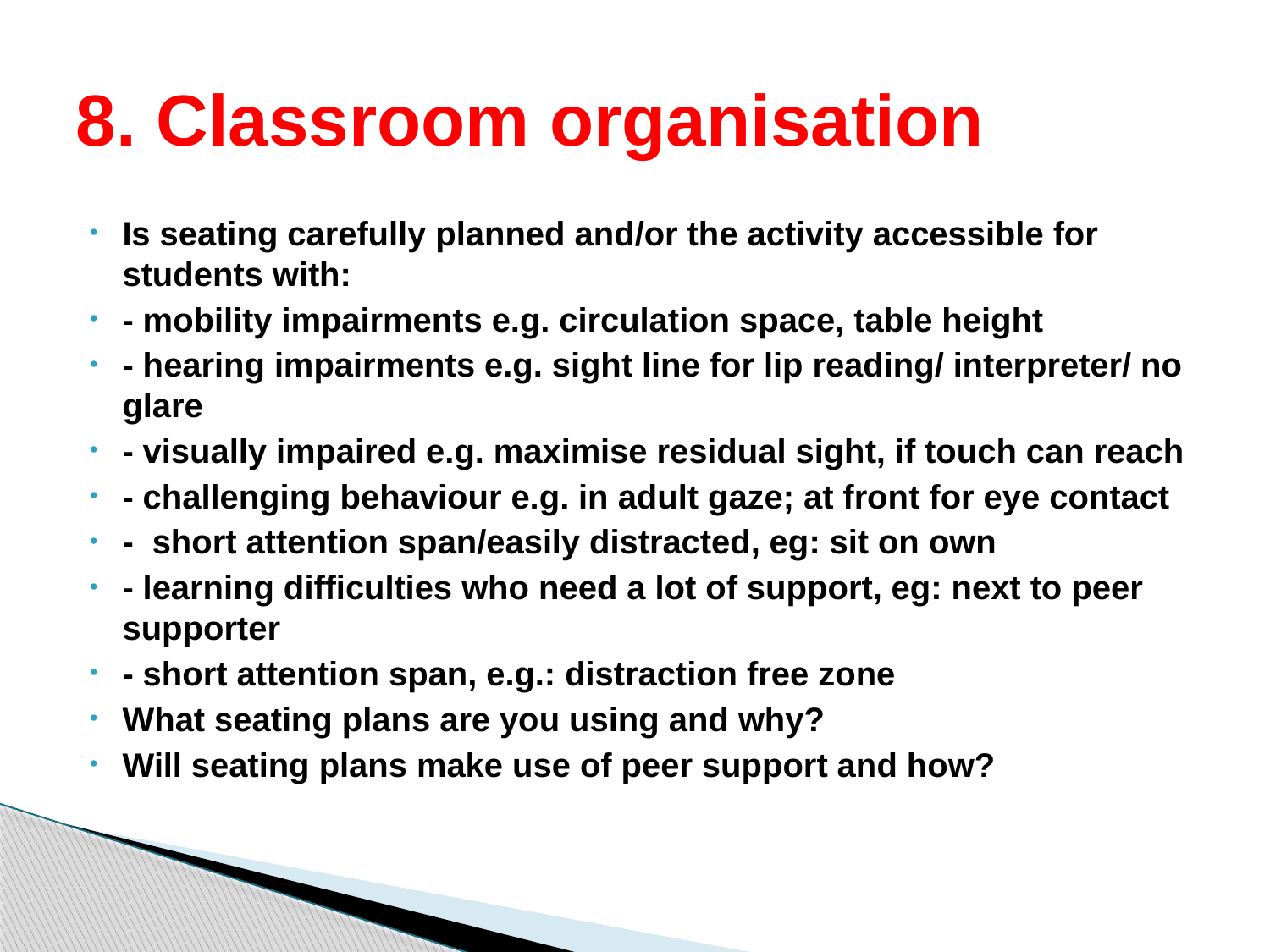

# 8. Classroom organisation
Is seating carefully planned and/or the activity accessible for students with:
- mobility impairments e.g. circulation space, table height
- hearing impairments e.g. sight line for lip reading/ interpreter/ no glare
- visually impaired e.g. maximise residual sight, if touch can reach
- challenging behaviour e.g. in adult gaze; at front for eye contact
-  short attention span/easily distracted, eg: sit on own
- learning difficulties who need a lot of support, eg: next to peer supporter
- short attention span, e.g.: distraction free zone
What seating plans are you using and why?
Will seating plans make use of peer support and how?